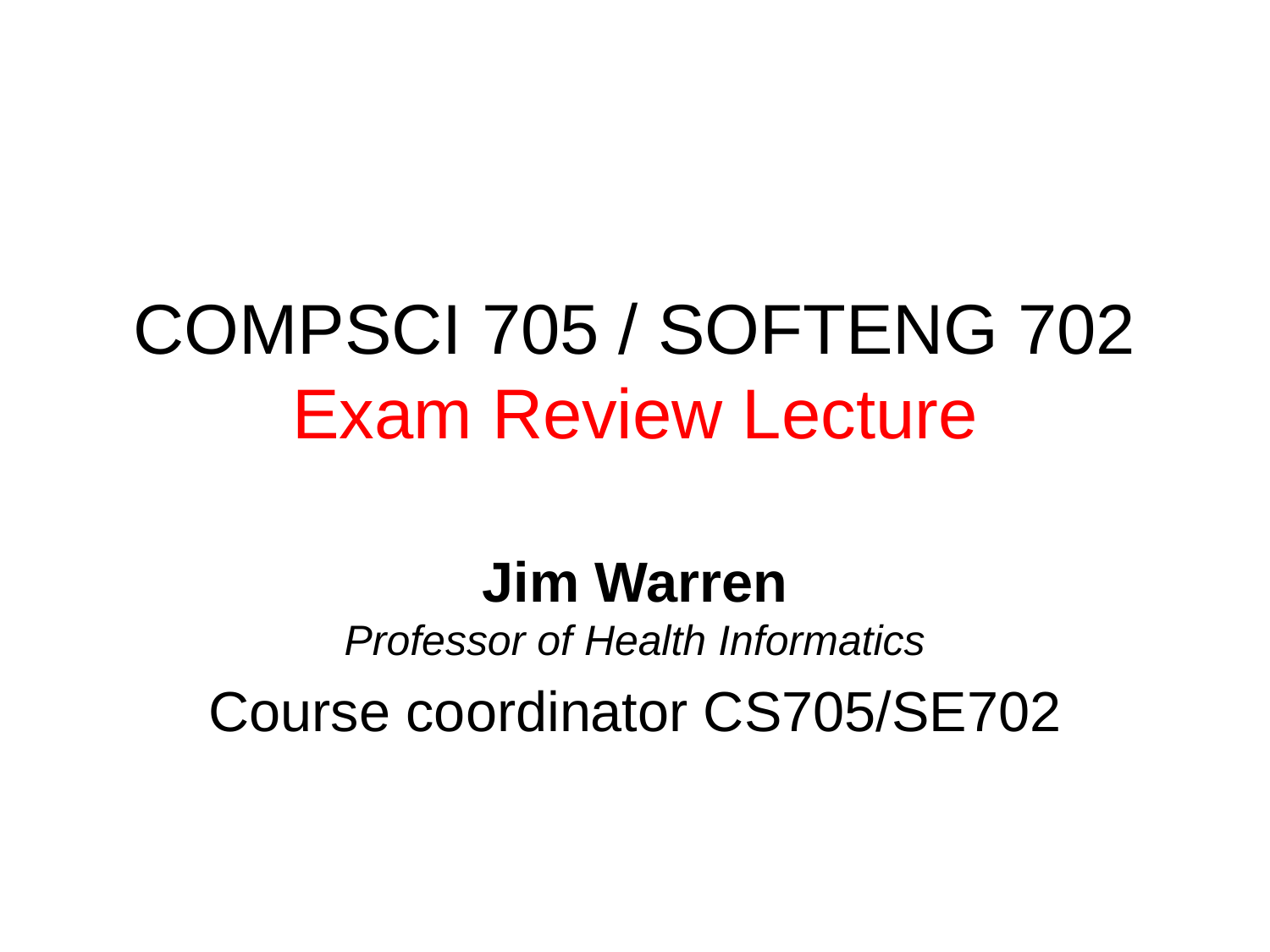

# COMPSCI 705 / SOFTENG 702 Exam Review Lecture
Jim Warren
Professor of Health Informatics
Course coordinator CS705/SE702